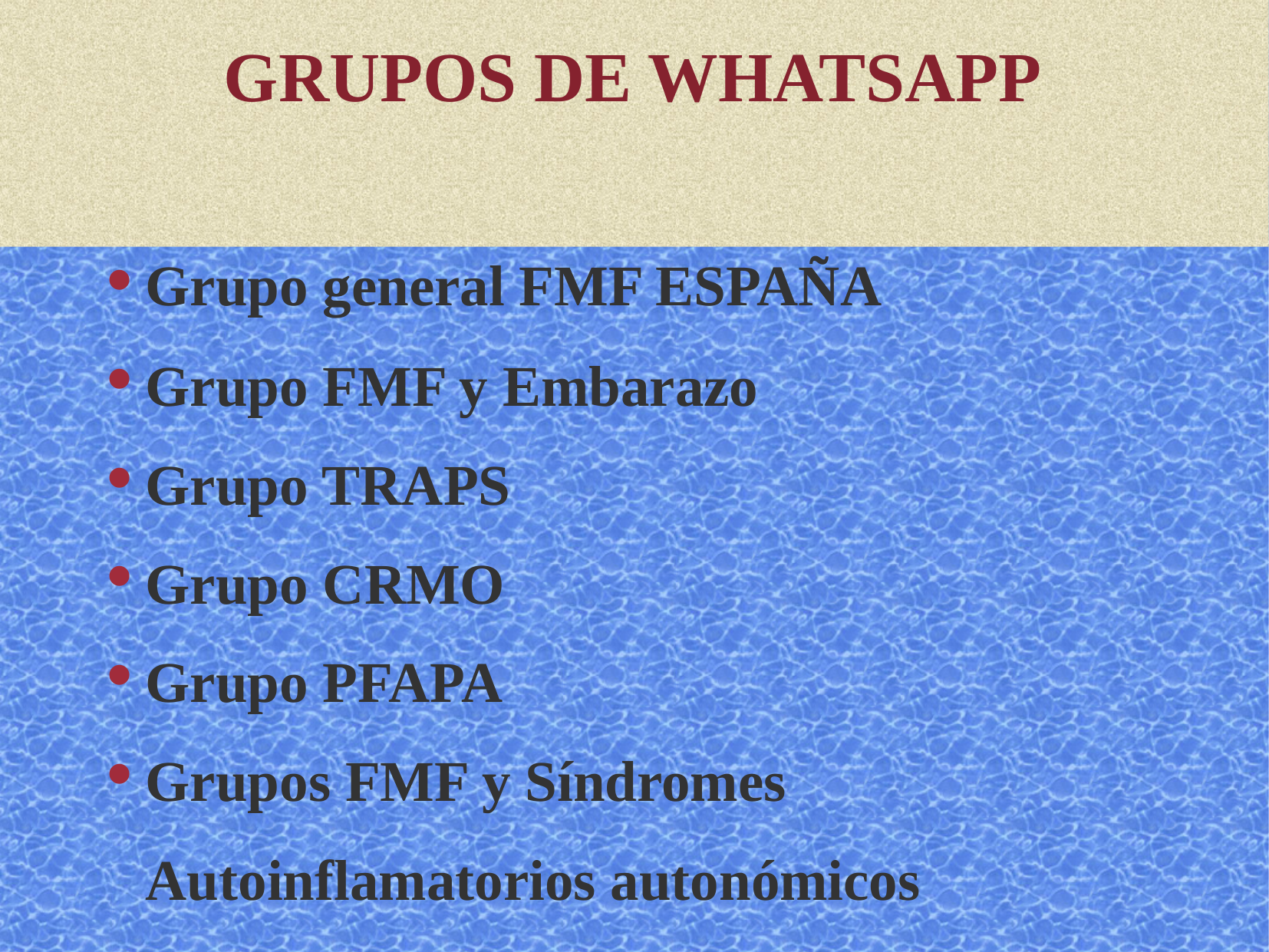

# GRUPOS DE WHATSAPP
Grupo general FMF ESPAÑA
Grupo FMF y Embarazo
Grupo TRAPS
Grupo CRMO
Grupo PFAPA
Grupos FMF y Síndromes Autoinflamatorios autonómicos